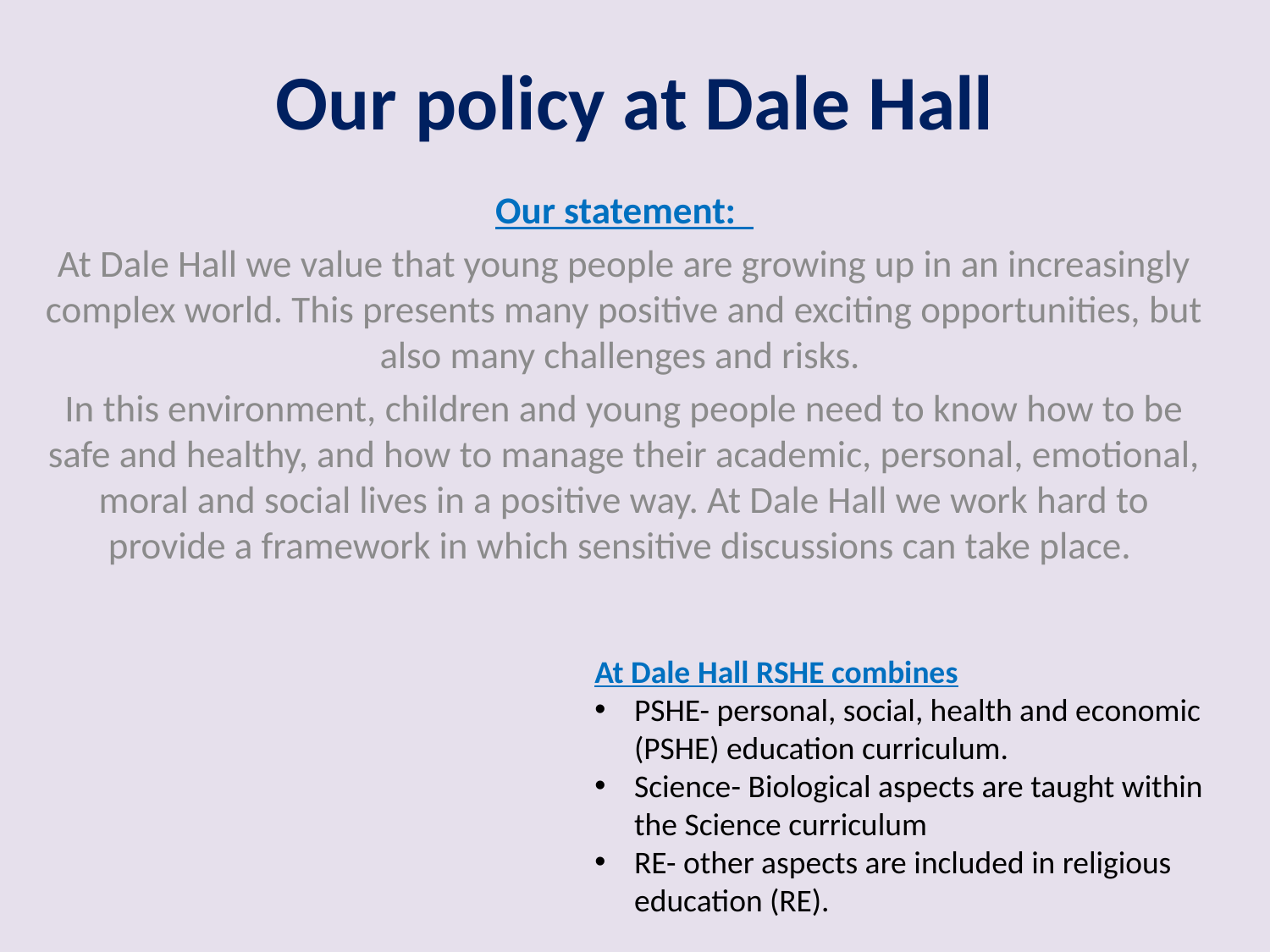

# Our policy at Dale Hall
Our statement:
At Dale Hall we value that young people are growing up in an increasingly complex world. This presents many positive and exciting opportunities, but also many challenges and risks.
In this environment, children and young people need to know how to be safe and healthy, and how to manage their academic, personal, emotional, moral and social lives in a positive way. At Dale Hall we work hard to provide a framework in which sensitive discussions can take place.

At Dale Hall RSHE combines
PSHE- personal, social, health and economic (PSHE) education curriculum.
Science- Biological aspects are taught within the Science curriculum
RE- other aspects are included in religious education (RE).